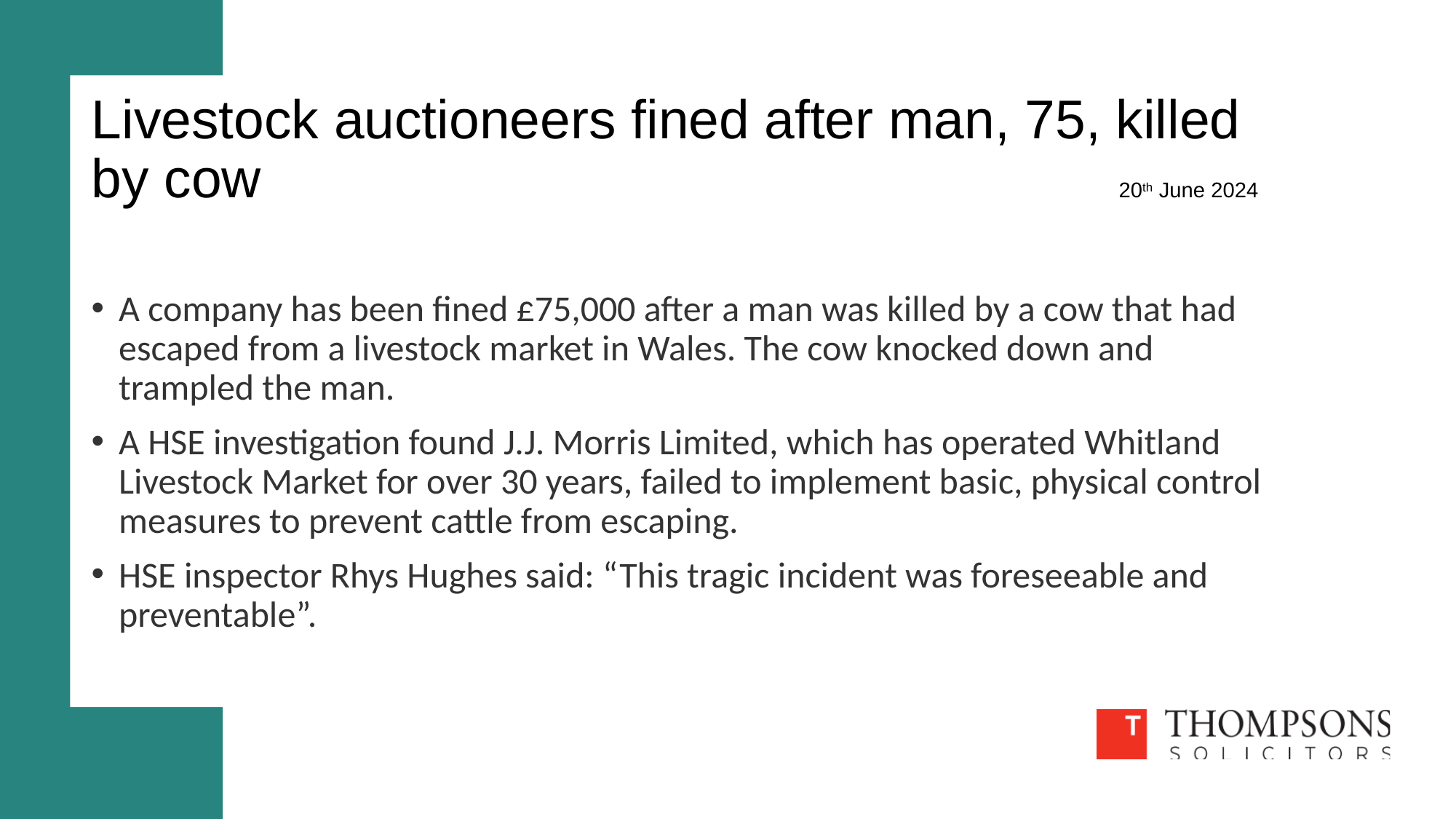

# Livestock auctioneers fined after man, 75, killed by cow								   20th June 2024
A company has been fined £75,000 after a man was killed by a cow that had escaped from a livestock market in Wales. The cow knocked down and trampled the man.
A HSE investigation found J.J. Morris Limited, which has operated Whitland Livestock Market for over 30 years, failed to implement basic, physical control measures to prevent cattle from escaping.
HSE inspector Rhys Hughes said: “This tragic incident was foreseeable and preventable”.